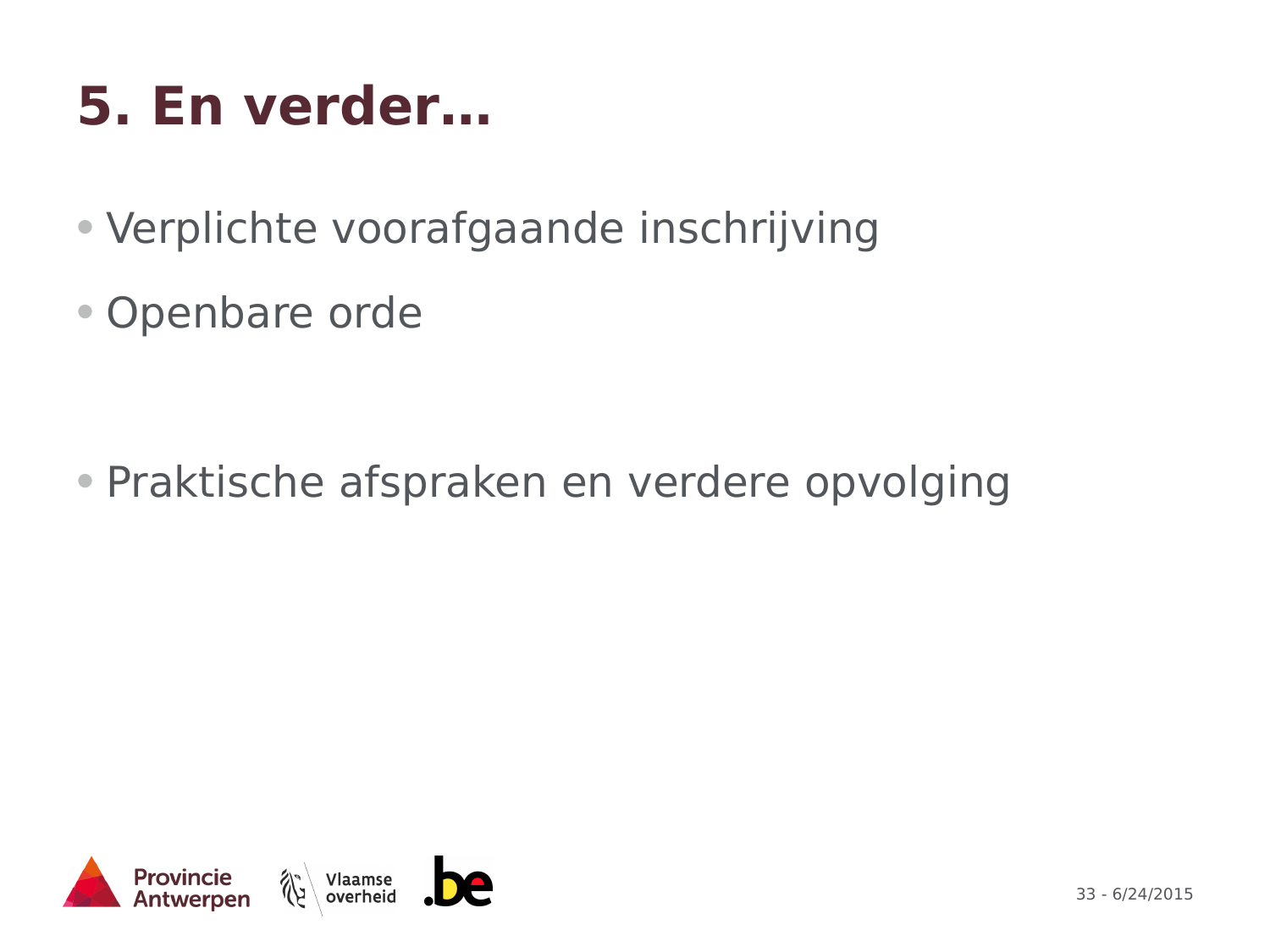

# 5. En verder…
Verplichte voorafgaande inschrijving
Openbare orde

Praktische afspraken en verdere opvolging